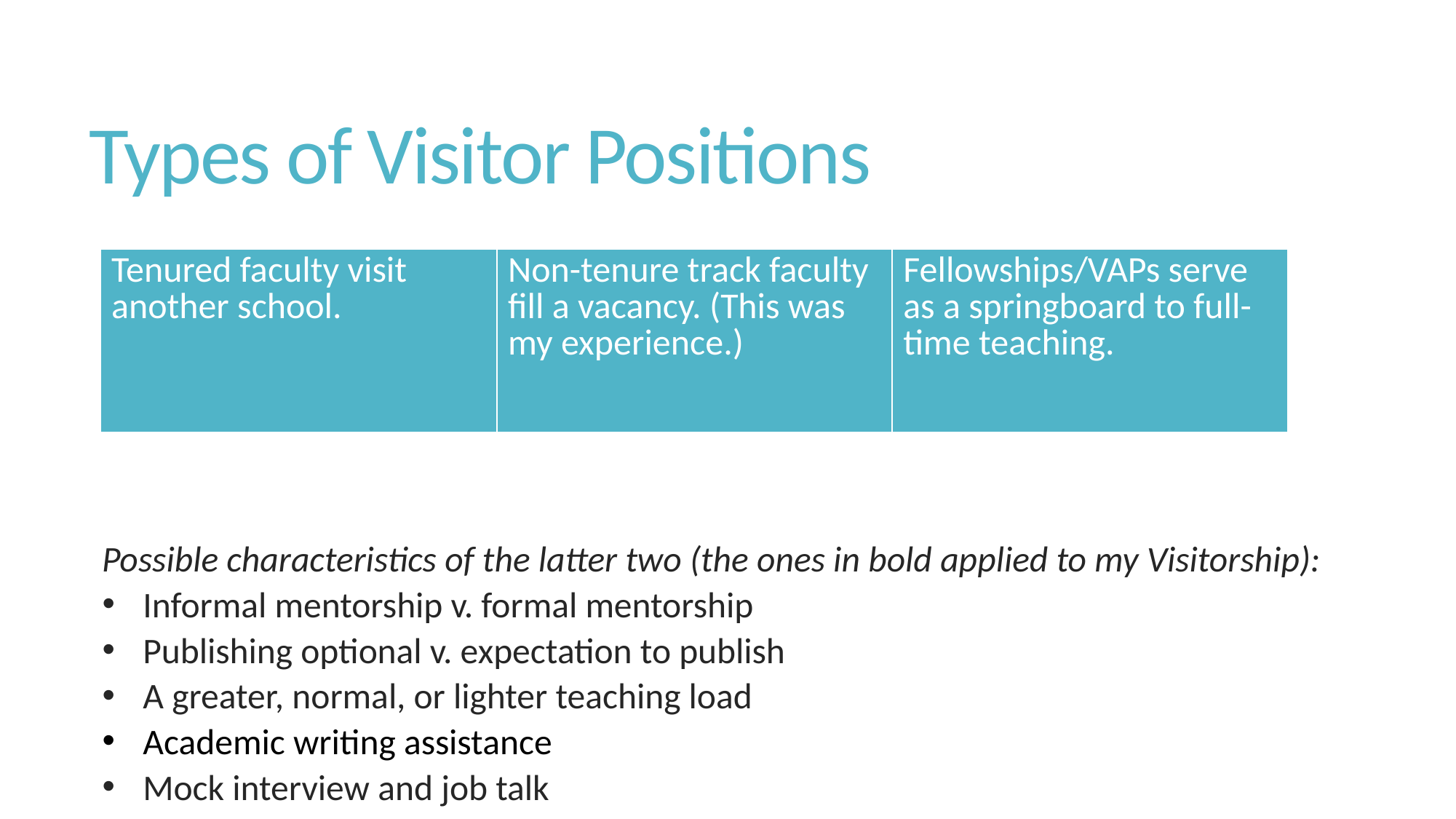

# Types of Visitor Positions

Possible characteristics of the latter two (the ones in bold applied to my Visitorship):
Informal mentorship v. formal mentorship
Publishing optional v. expectation to publish
A greater, normal, or lighter teaching load
Academic writing assistance
Mock interview and job talk

| Tenured faculty visit another school. | Non-tenure track faculty fill a vacancy. (This was my experience.) | Fellowships/VAPs serve as a springboard to full-time teaching. |
| --- | --- | --- |